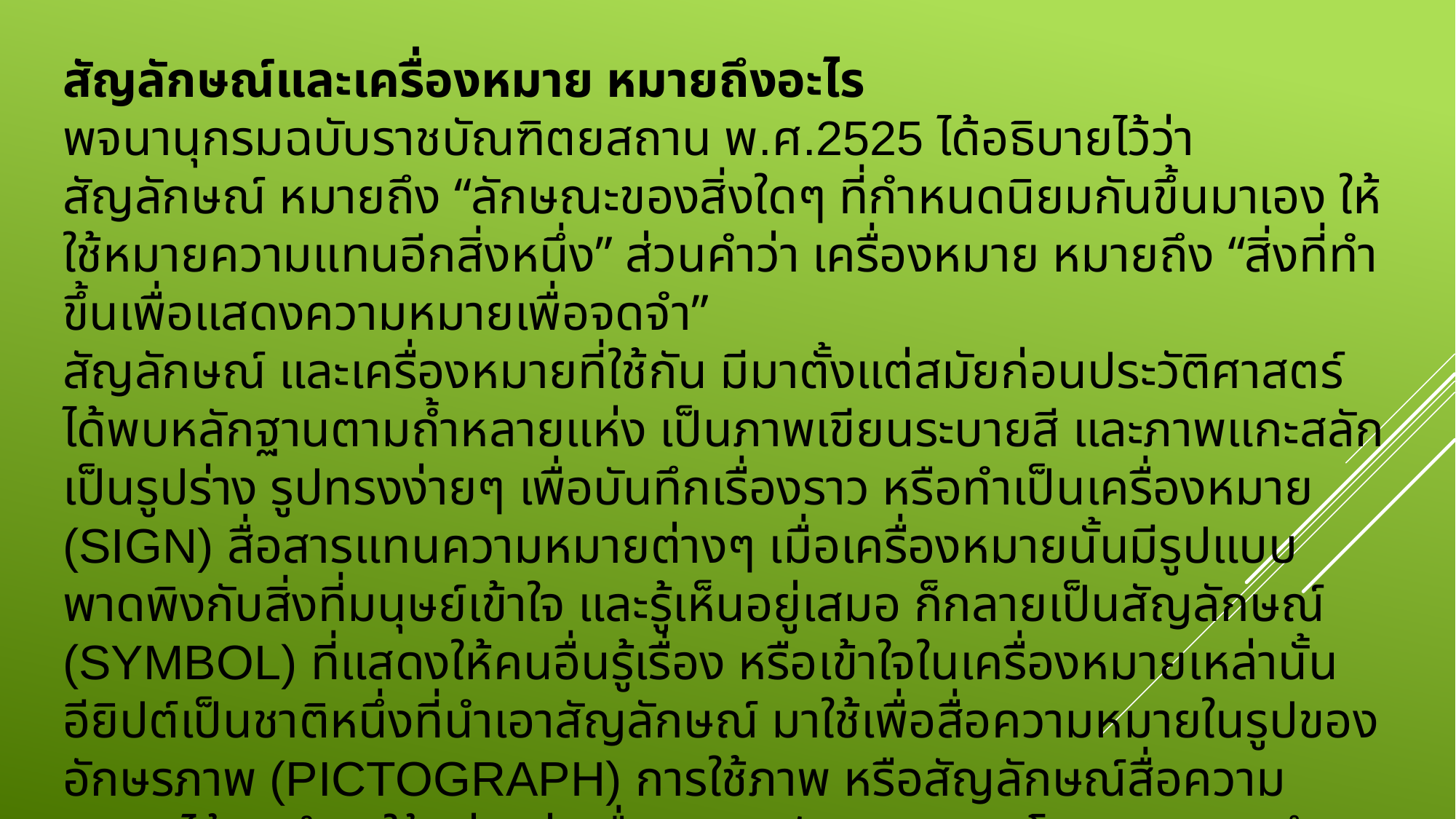

สัญลักษณ์และเครื่องหมาย หมายถึงอะไร
พจนานุกรมฉบับราชบัณฑิตยสถาน พ.ศ.2525 ได้อธิบายไว้ว่า สัญลักษณ์ หมายถึง “ลักษณะของสิ่งใดๆ ที่กำหนดนิยมกันขึ้นมาเอง ให้ใช้หมายความแทนอีกสิ่งหนึ่ง” ส่วนคำว่า เครื่องหมาย หมายถึง “สิ่งที่ทำขึ้นเพื่อแสดงความหมายเพื่อจดจำ”
สัญลักษณ์ และเครื่องหมายที่ใช้กัน มีมาตั้งแต่สมัยก่อนประวัติศาสตร์ ได้พบหลักฐานตามถ้ำหลายแห่ง เป็นภาพเขียนระบายสี และภาพแกะสลักเป็นรูปร่าง รูปทรงง่ายๆ เพื่อบันทึกเรื่องราว หรือทำเป็นเครื่องหมาย (SIGN) สื่อสารแทนความหมายต่างๆ เมื่อเครื่องหมายนั้นมีรูปแบบพาดพิงกับสิ่งที่มนุษย์เข้าใจ และรู้เห็นอยู่เสมอ ก็กลายเป็นสัญลักษณ์ (SYMBOL) ที่แสดงให้คนอื่นรู้เรื่อง หรือเข้าใจในเครื่องหมายเหล่านั้น อียิปต์เป็นชาติหนึ่งที่นำเอาสัญลักษณ์ มาใช้เพื่อสื่อความหมายในรูปของ
อักษรภาพ (PICTOGRAPH) การใช้ภาพ หรือสัญลักษณ์สื่อความหมาย ได้ถูกนำมาใช้อย่างต่อเนื่อง และวิวัฒนาการมาโดยตลอดจนถึงปัจจุบัน เนื่องจากภาพหรือสัญลักษณ์ ยังเป็นสิ่งที่สื่อความหมายแทนการ ใช้ประโยคหรือคำยาวๆ ให้เข้าใจได้อย่างรวดเร็ว งานออกแบบสัญลักษณ์ และเครื่องหมายนี้จัดเป็นส่วนหนึ่งของงานการออกแบบกราฟิก